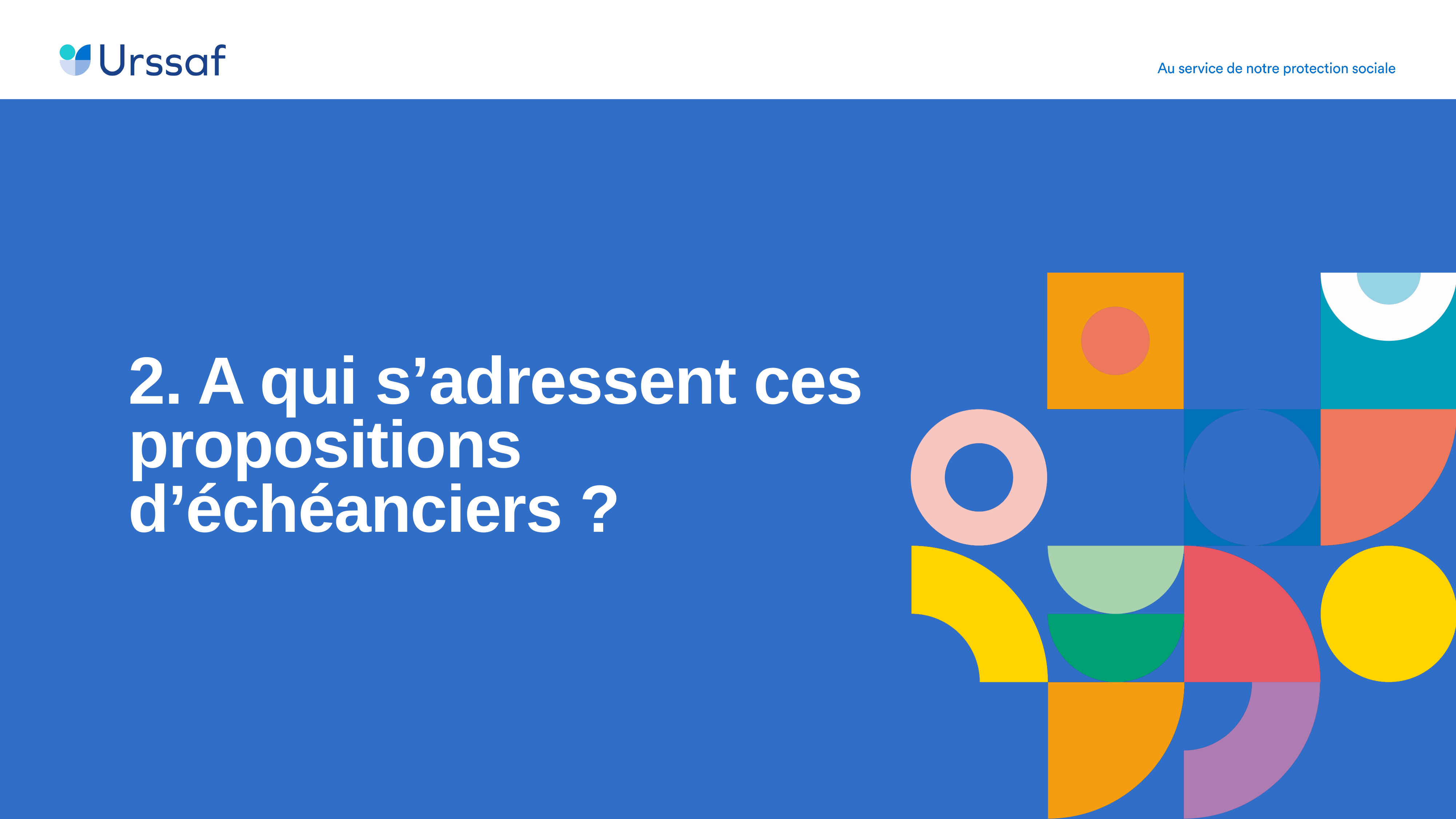

2. A qui s’adressent ces propositions d’échéanciers ?